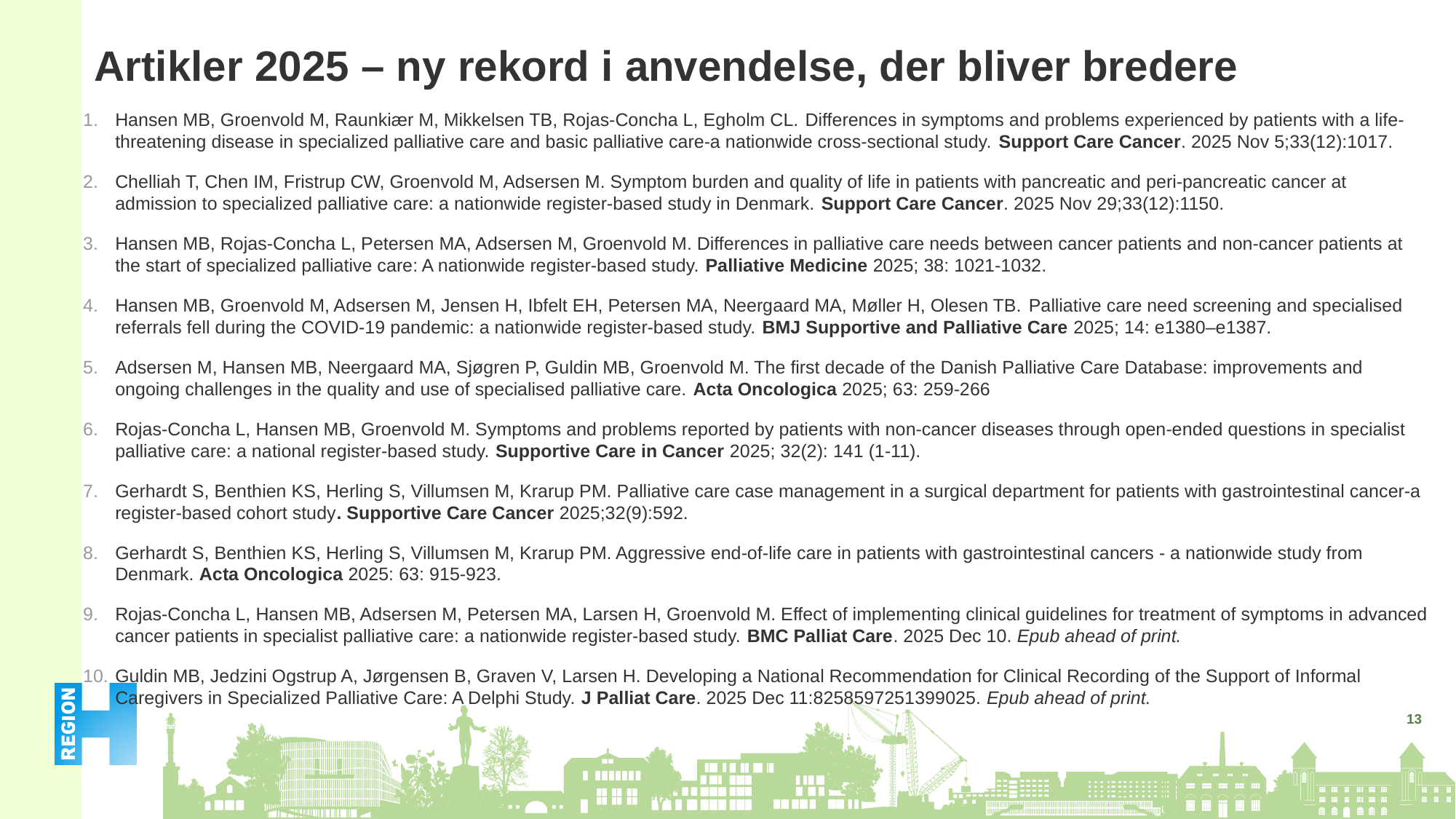

# Artikler 2025 – ny rekord i anvendelse, der bliver bredere
Hansen MB, Groenvold M, Raunkiær M, Mikkelsen TB, Rojas-Concha L, Egholm CL. Differences in symptoms and problems experienced by patients with a life-threatening disease in specialized palliative care and basic palliative care-a nationwide cross-sectional study. Support Care Cancer. 2025 Nov 5;33(12):1017.
Chelliah T, Chen IM, Fristrup CW, Groenvold M, Adsersen M. Symptom burden and quality of life in patients with pancreatic and peri-pancreatic cancer at admission to specialized palliative care: a nationwide register-based study in Denmark. Support Care Cancer. 2025 Nov 29;33(12):1150.
Hansen MB, Rojas-Concha L, Petersen MA, Adsersen M, Groenvold M. Differences in palliative care needs between cancer patients and non-cancer patients at the start of specialized palliative care: A nationwide register-based study. Palliative Medicine 2025; 38: 1021-1032.
Hansen MB, Groenvold M, Adsersen M, Jensen H, Ibfelt EH, Petersen MA, Neergaard MA, Møller H, Olesen TB. Palliative care need screening and specialised referrals fell during the COVID-19 pandemic: a nationwide register-based study. BMJ Supportive and Palliative Care 2025; 14: e1380–e1387.
Adsersen M, Hansen MB, Neergaard MA, Sjøgren P, Guldin MB, Groenvold M. The first decade of the Danish Palliative Care Database: improvements and ongoing challenges in the quality and use of specialised palliative care. Acta Oncologica 2025; 63: 259-266
Rojas-Concha L, Hansen MB, Groenvold M. Symptoms and problems reported by patients with non-cancer diseases through open-ended questions in specialist palliative care: a national register-based study. Supportive Care in Cancer 2025; 32(2): 141 (1-11).
Gerhardt S, Benthien KS, Herling S, Villumsen M, Krarup PM. Palliative care case management in a surgical department for patients with gastrointestinal cancer-a register-based cohort study. Supportive Care Cancer 2025;32(9):592.
Gerhardt S, Benthien KS, Herling S, Villumsen M, Krarup PM. Aggressive end-of-life care in patients with gastrointestinal cancers - a nationwide study from Denmark. Acta Oncologica 2025: 63: 915-923.
Rojas-Concha L, Hansen MB, Adsersen M, Petersen MA, Larsen H, Groenvold M. Effect of implementing clinical guidelines for treatment of symptoms in advanced cancer patients in specialist palliative care: a nationwide register-based study. BMC Palliat Care. 2025 Dec 10. Epub ahead of print.
Guldin MB, Jedzini Ogstrup A, Jørgensen B, Graven V, Larsen H. Developing a National Recommendation for Clinical Recording of the Support of Informal Caregivers in Specialized Palliative Care: A Delphi Study. J Palliat Care. 2025 Dec 11:8258597251399025. Epub ahead of print.

13